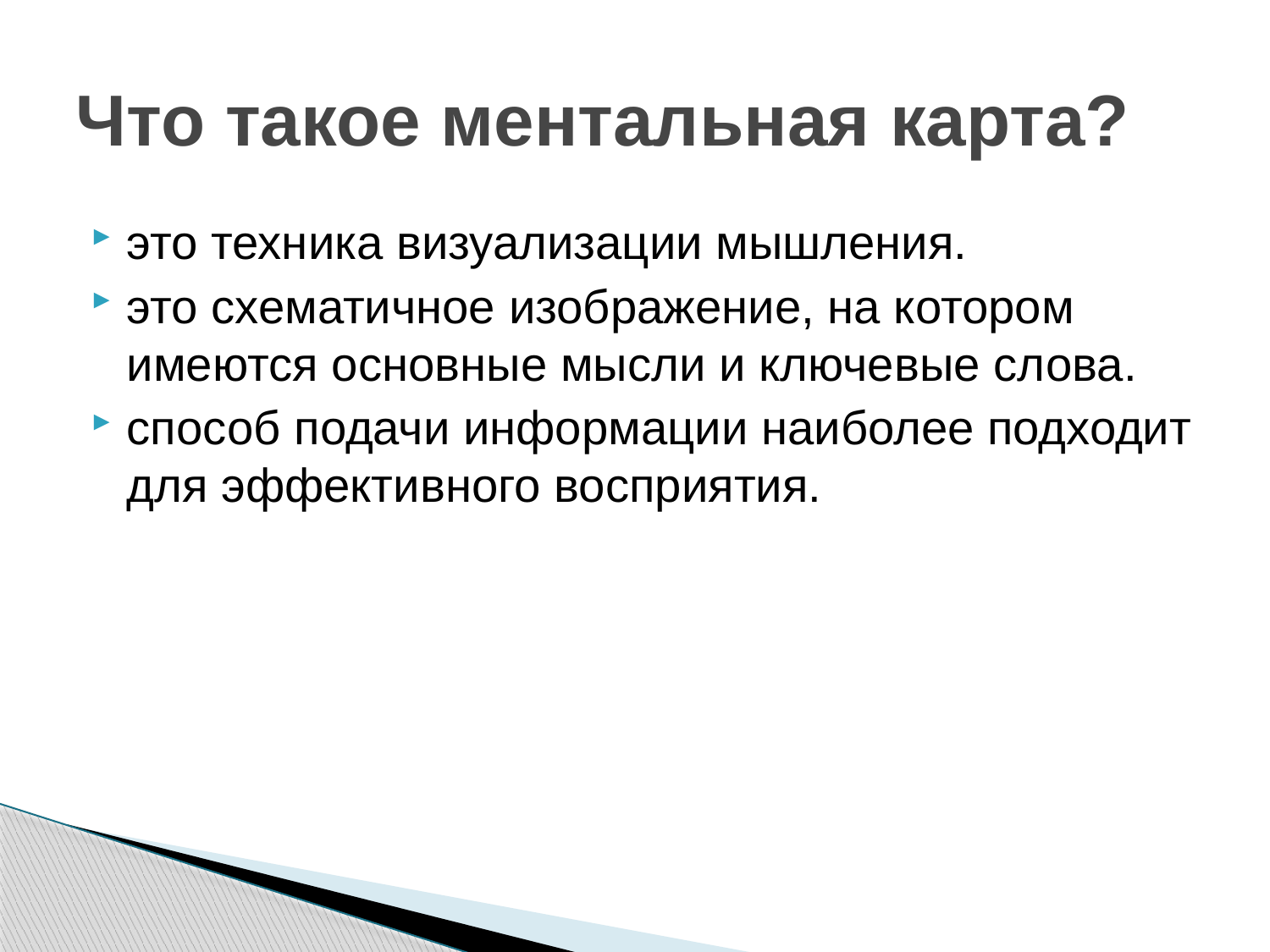

# Что такое ментальная карта?
это техника визуализации мышления.
это схематичное изображение, на котором имеются основные мысли и ключевые слова.
способ подачи информации наиболее подходит для эффективного восприятия.